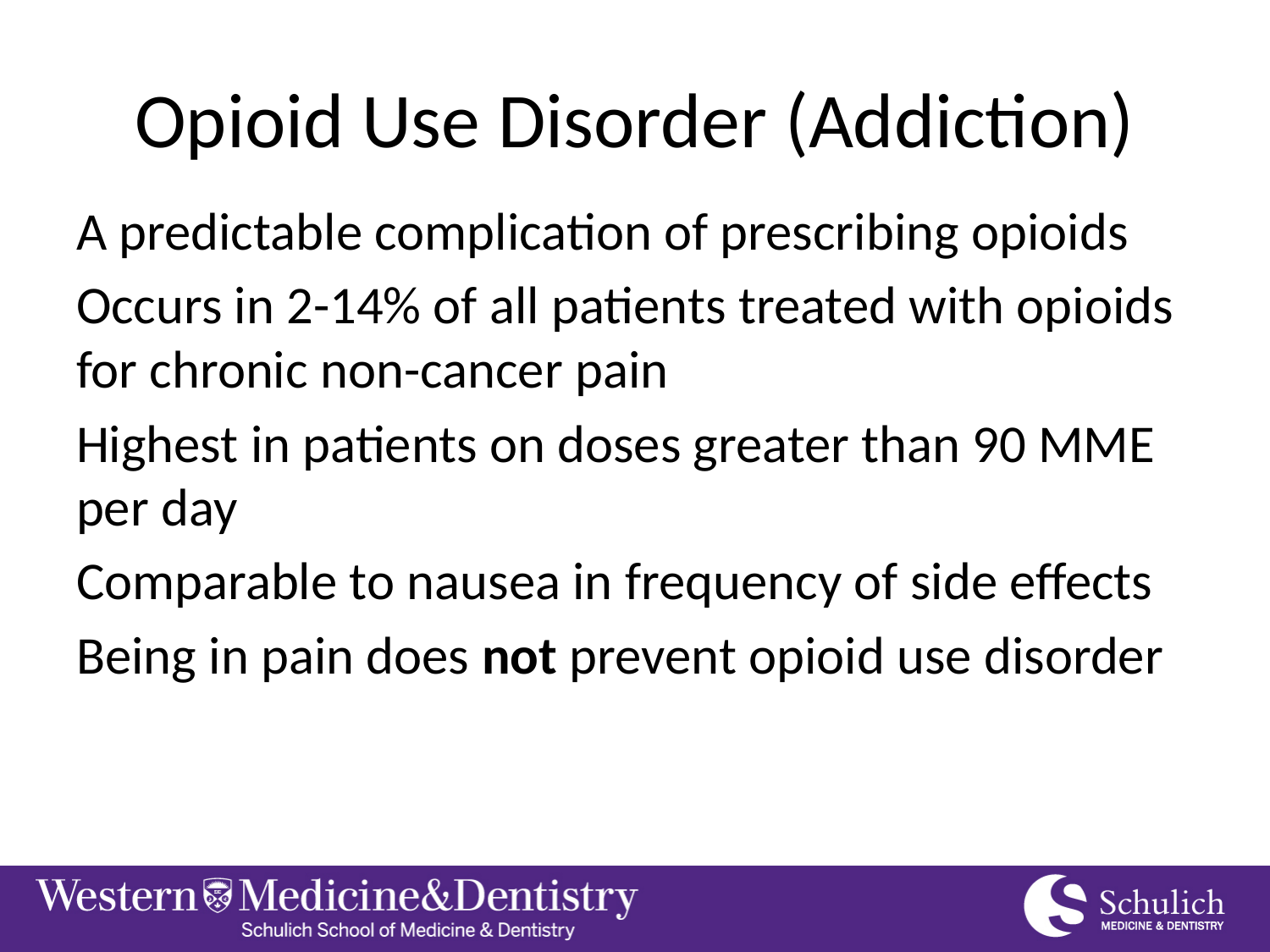

# Opioid Use Disorder (Addiction)
A predictable complication of prescribing opioids
Occurs in 2-14% of all patients treated with opioids for chronic non-cancer pain
Highest in patients on doses greater than 90 MME per day
Comparable to nausea in frequency of side effects
Being in pain does not prevent opioid use disorder